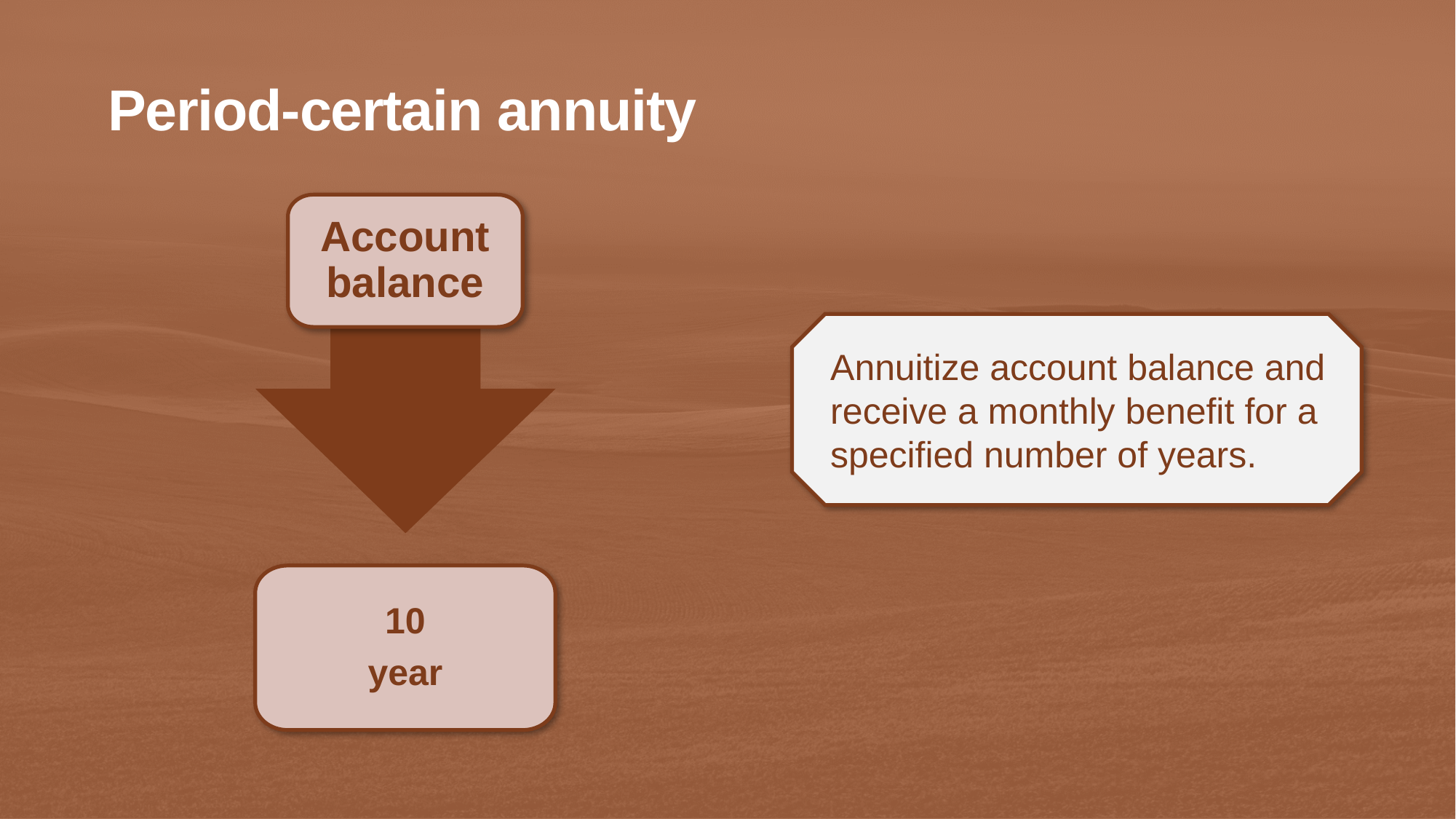

Period-certain annuity
Account balance

Annuitize account balance and receive a monthly benefit for a specified number of years.
10
year